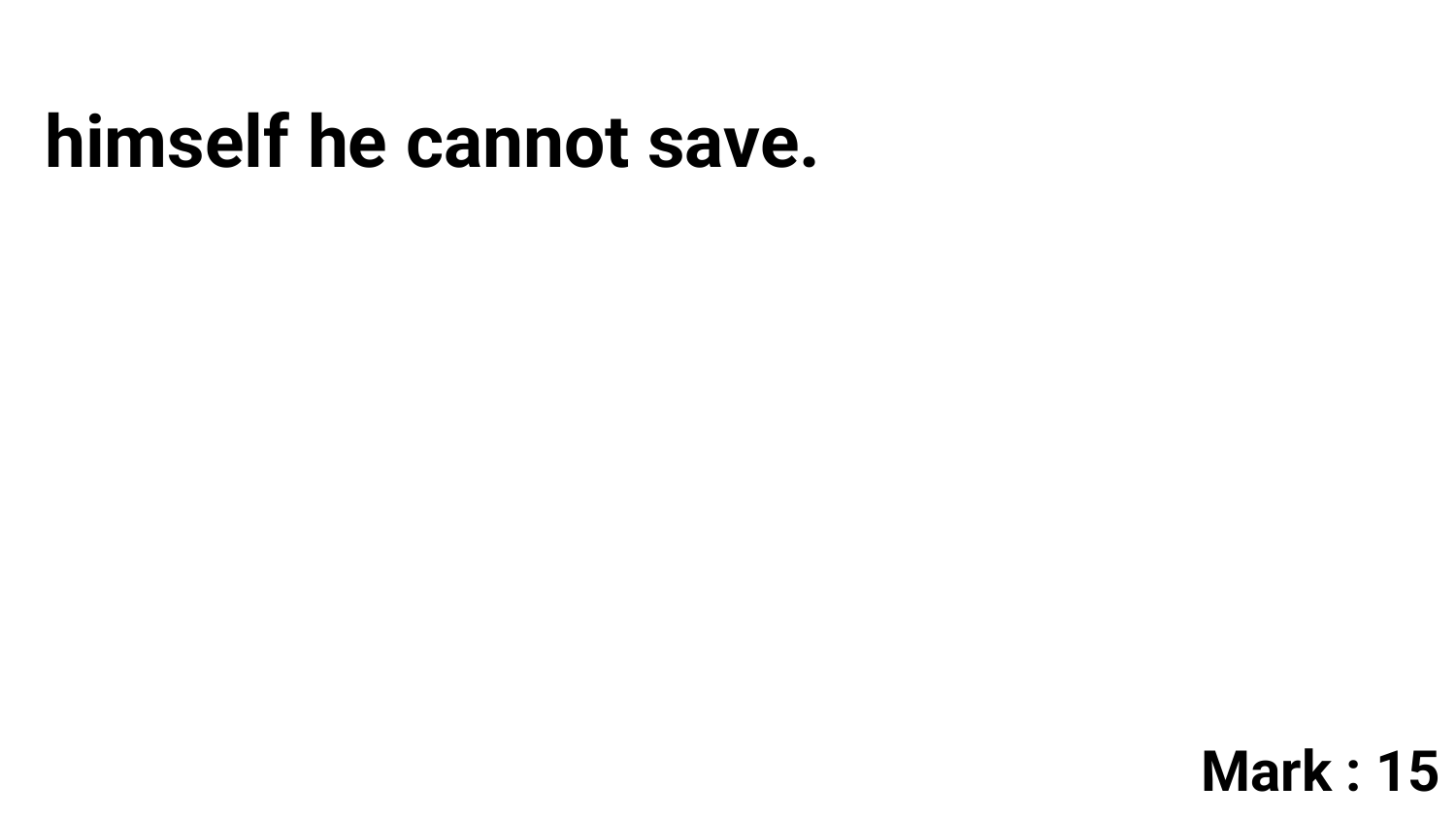

himself he cannot save.
Mark : 15